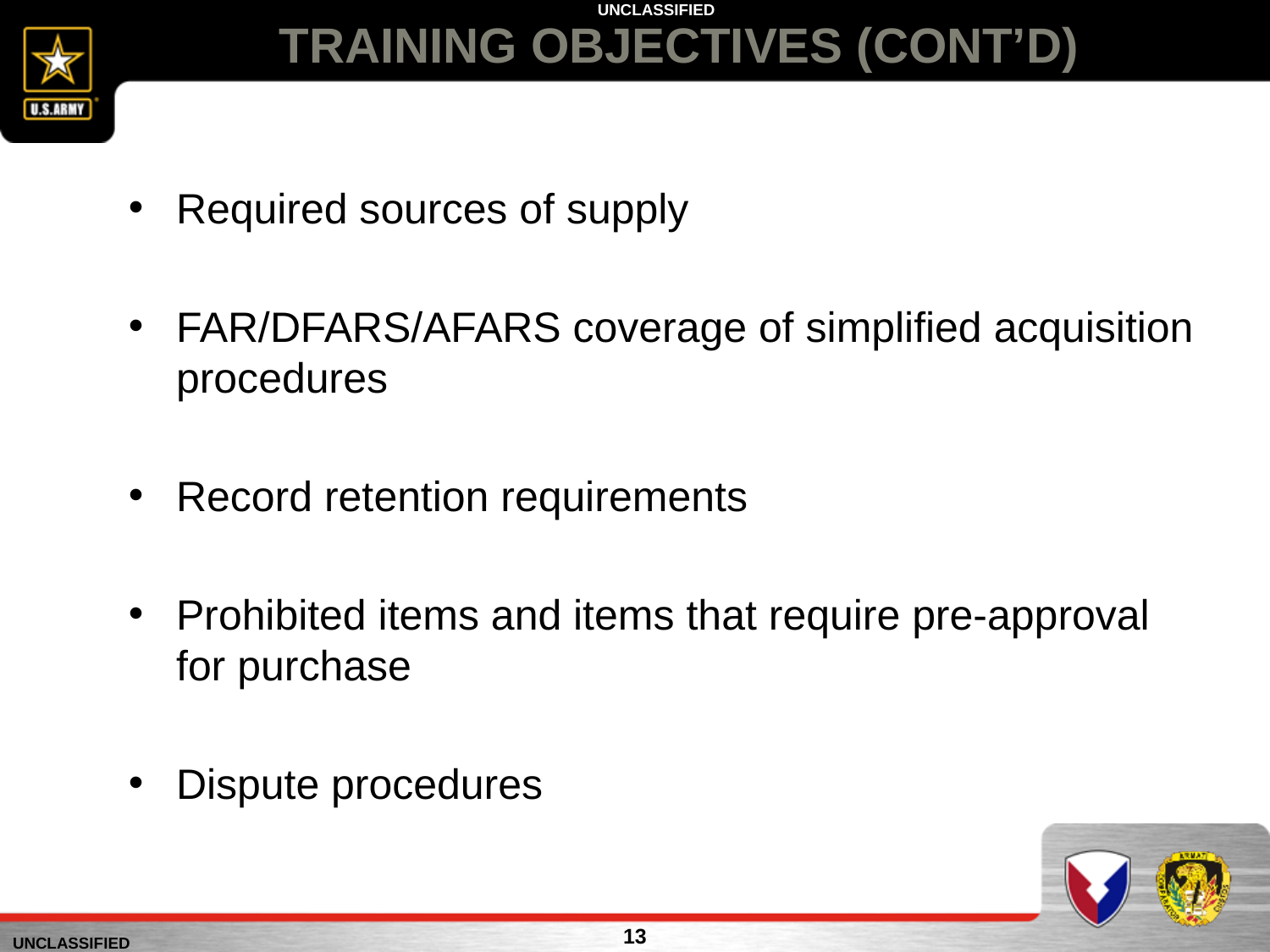

# TRAINING OBJECTIVES (CONT’D)
Required sources of supply

FAR/DFARS/AFARS coverage of simplified acquisition procedures

Record retention requirements

Prohibited items and items that require pre-approval for purchase

Dispute procedures

13